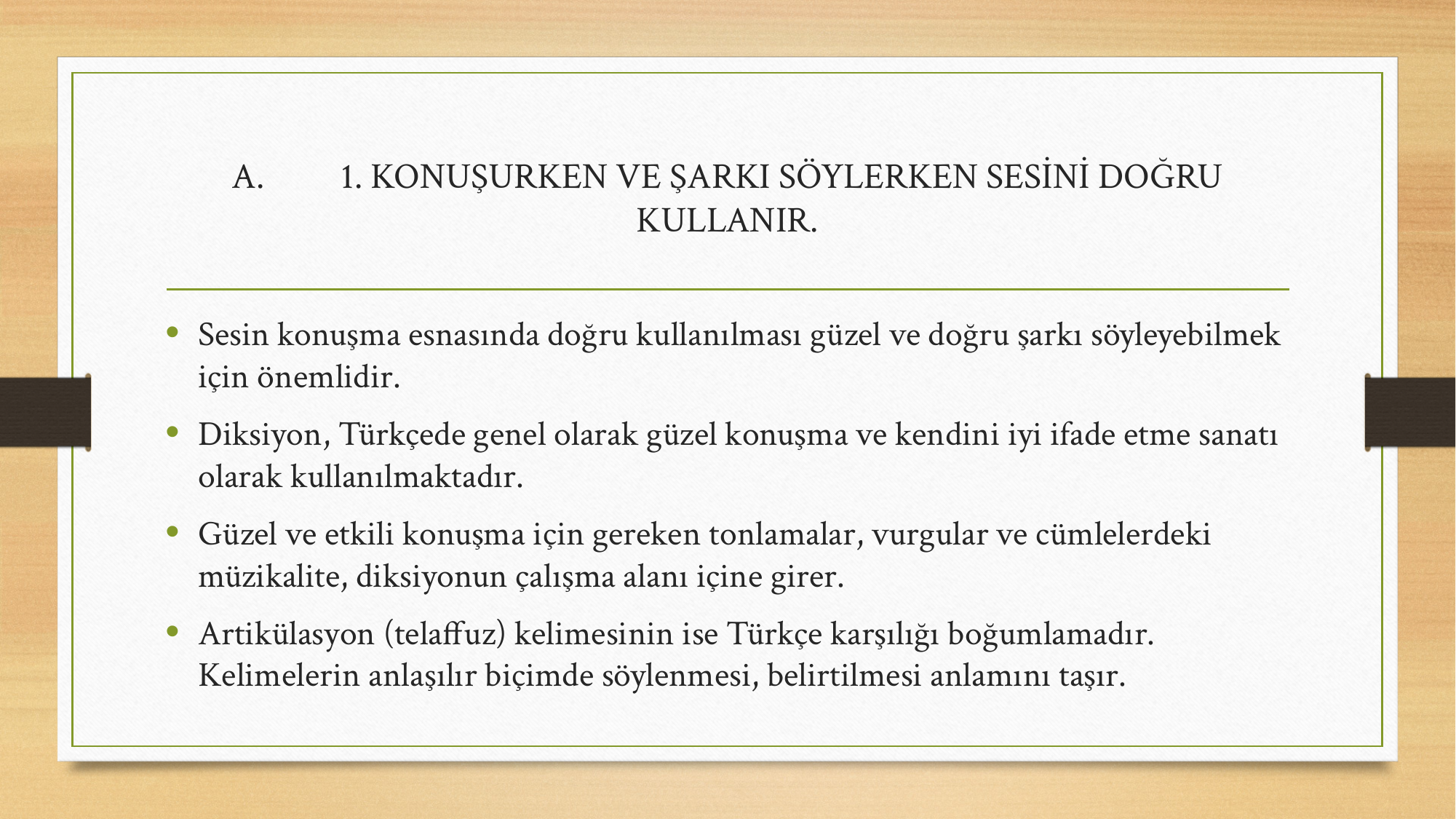

# A.	1. KONUŞURKEN VE ŞARKI SÖYLERKEN SESİNİ DOĞRU KULLANIR.
Sesin konuşma esnasında doğru kullanılması güzel ve doğru şarkı söyleyebilmek için önemlidir.
Diksiyon, Türkçede genel olarak güzel konuşma ve kendini iyi ifade etme sanatı olarak kullanılmaktadır.
Güzel ve etkili konuşma için gereken tonlamalar, vurgular ve cümlelerdeki müzikalite, diksiyonun çalışma alanı içine girer.
Artikülasyon (telaffuz) kelimesinin ise Türkçe karşılığı boğumlamadır. Kelimelerin anlaşılır biçimde söylenmesi, belirtilmesi anlamını taşır.